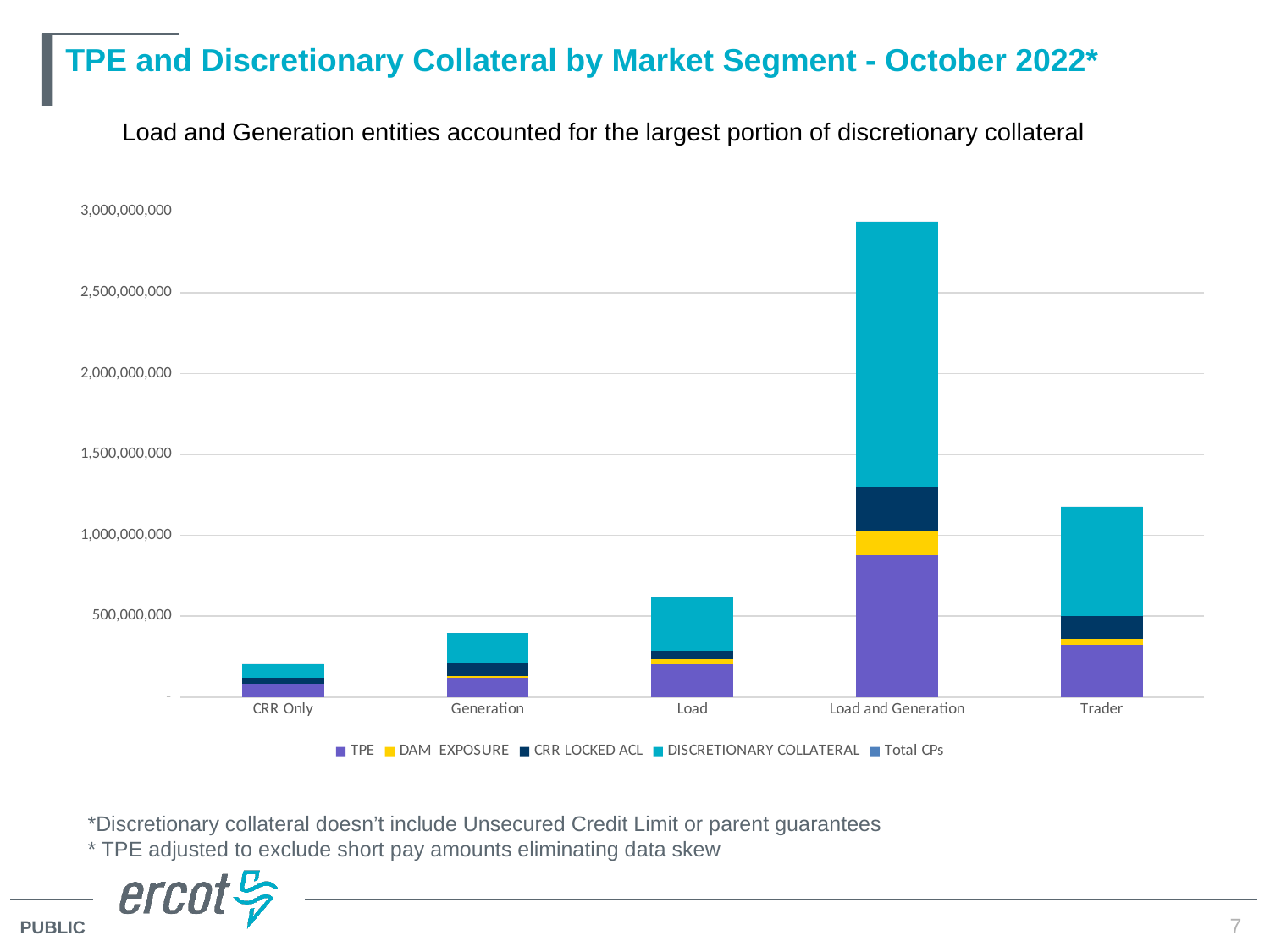

# TPE and Discretionary Collateral by Market Segment - October 2022*
Load and Generation entities accounted for the largest portion of discretionary collateral

### Chart

| Category | TPE | DAM  EXPOSURE | CRR LOCKED ACL | DISCRETIONARY COLLATERAL | Total CPs |
|---|---|---|---|---|---|
| CRR Only | 82864079.39599974 | 0.0 | 35950402.62766659 | 85304886.66799997 | 38.0 |
| Generation | 118441603.12799995 | 13260530.984666657 | 79698114.40266676 | 184140615.00433305 | 39.0 |
| Load | 204269224.9739999 | 31332942.79533338 | 48650124.10666665 | 331331434.79633355 | 47.0 |
| Load and Generation | 880010135.584001 | 148765909.25866678 | 272566109.08266664 | 1638086707.6090014 | 37.0 |
| Trader | 320602579.3780026 | 36810502.33200006 | 143312467.1206664 | 675949178.9756646 | 153.0 |
*Discretionary collateral doesn’t include Unsecured Credit Limit or parent guarantees
* TPE adjusted to exclude short pay amounts eliminating data skew
7